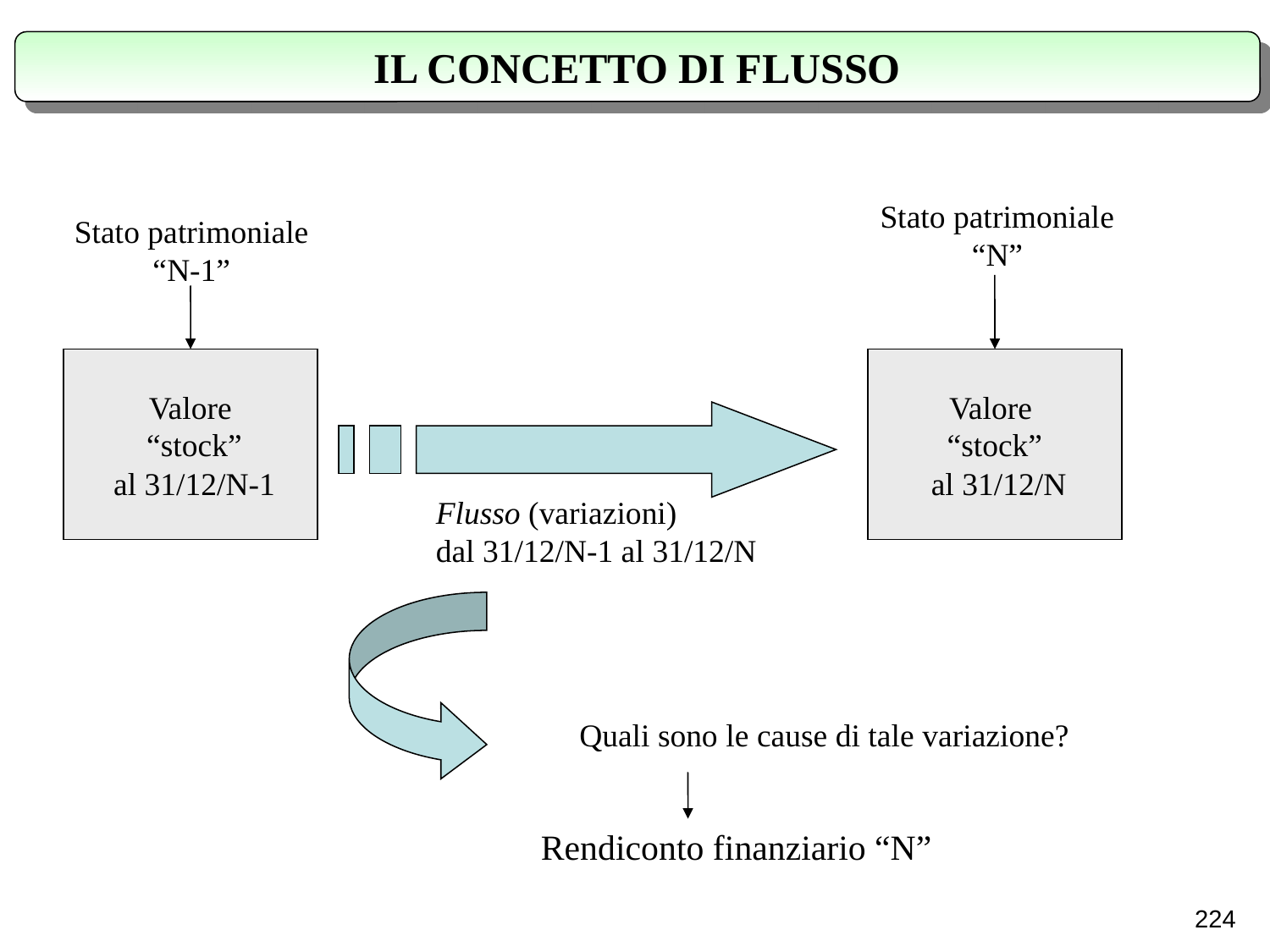

IL CONCETTO DI FLUSSO
Stato patrimoniale
“N”
Stato patrimoniale
“N-1”

Valore
 “stock”
 al 31/12/N-1
Valore
“stock”
 al 31/12/N

Flusso (variazioni)
dal 31/12/N-1 al 31/12/N

Quali sono le cause di tale variazione?

Rendiconto finanziario “N”
224